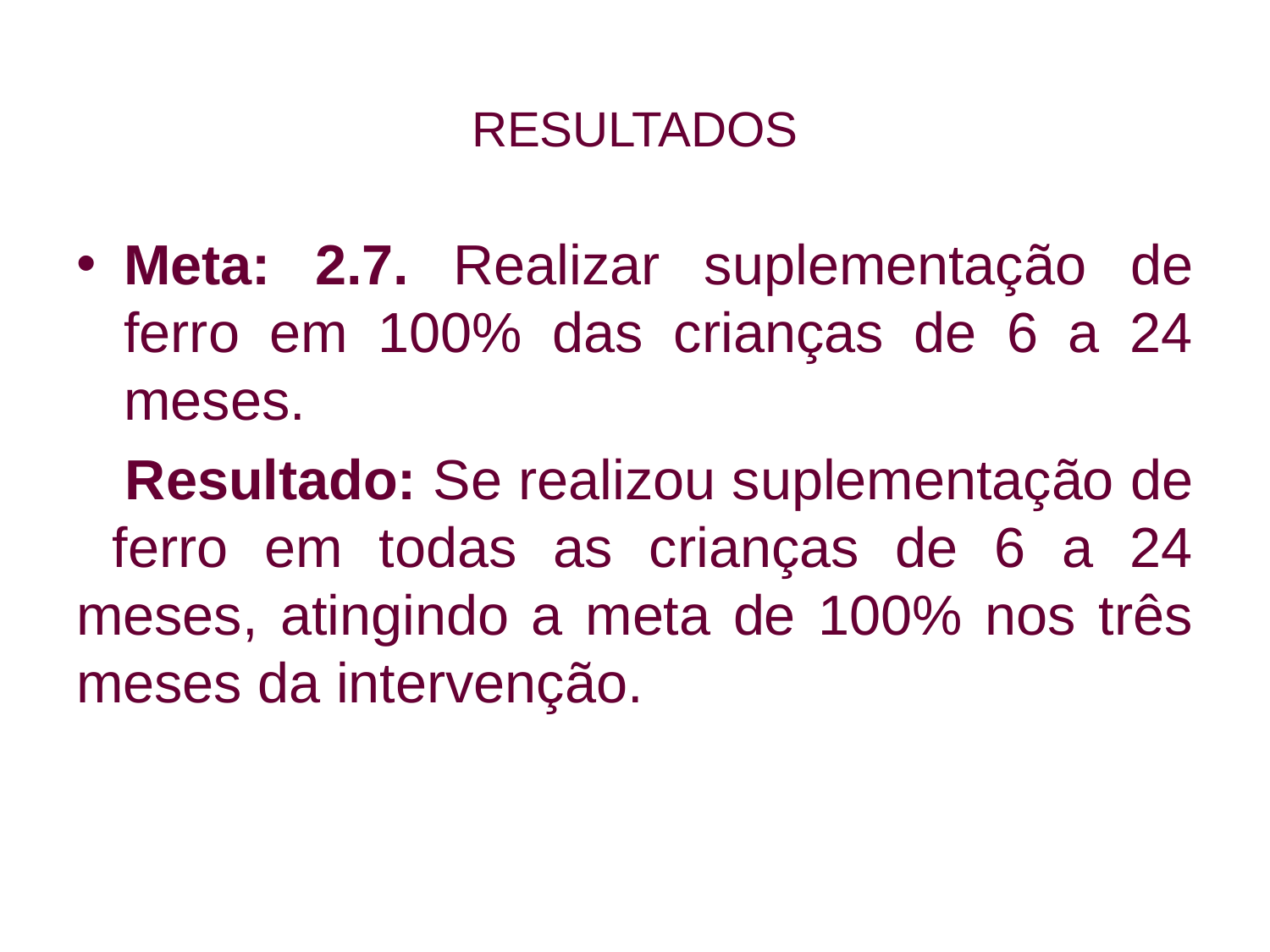

# RESULTADOS
Meta: 2.7. Realizar suplementação de ferro em 100% das crianças de 6 a 24 meses.
   Resultado: Se realizou suplementação de  ferro em todas as crianças de 6 a 24 meses, atingindo a meta de 100% nos três meses da intervenção.